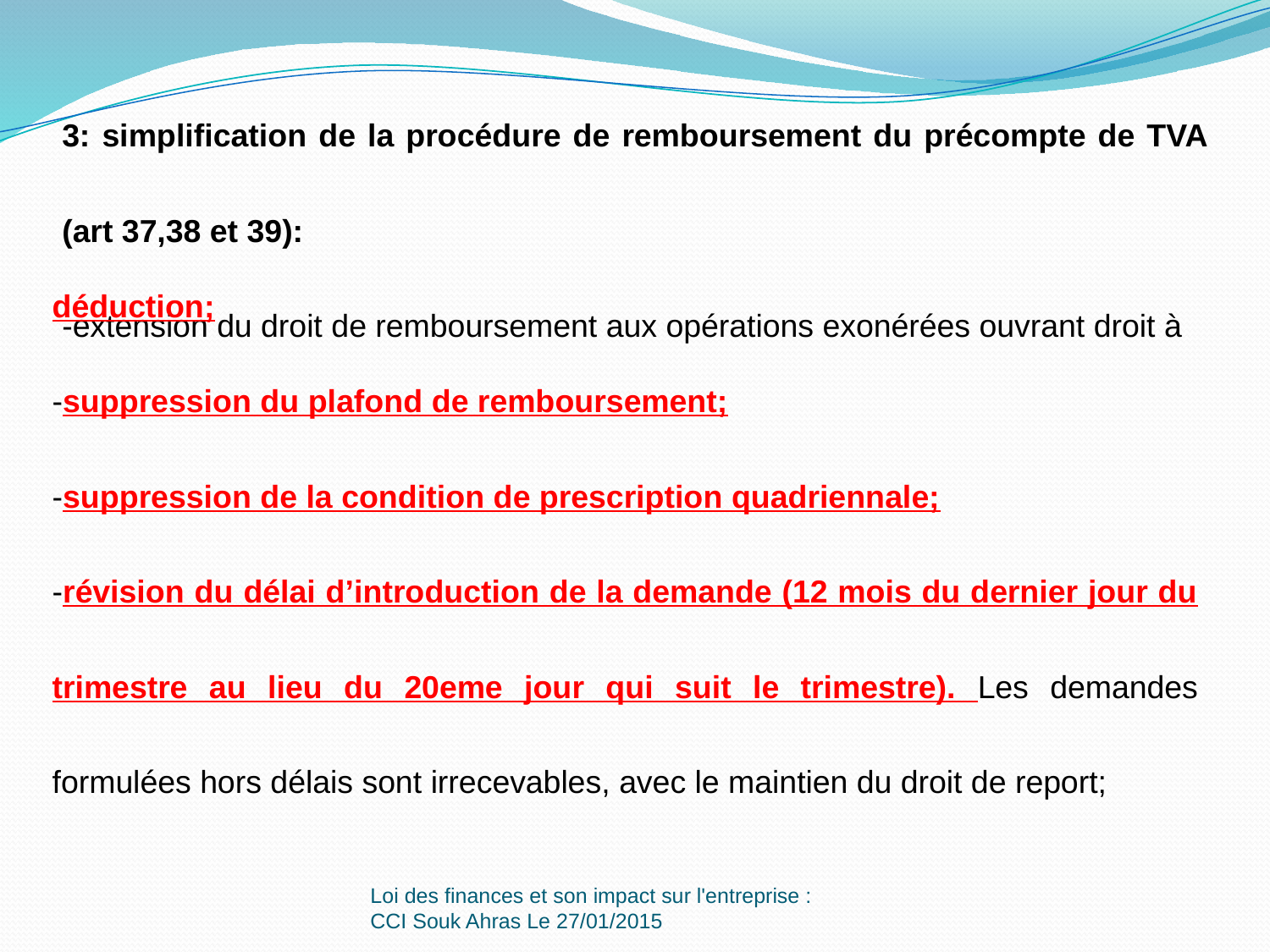

3: simplification de la procédure de remboursement du précompte de TVA (art 37,38 et 39):
-extension du droit de remboursement aux opérations exonérées ouvrant droit à

déduction;
-suppression du plafond de remboursement;
-suppression de la condition de prescription quadriennale;
-révision du délai d’introduction de la demande (12 mois du dernier jour du trimestre au lieu du 20eme jour qui suit le trimestre). Les demandes formulées hors délais sont irrecevables, avec le maintien du droit de report;

Loi des finances et son impact sur l'entreprise : CCI Souk Ahras Le 27/01/2015